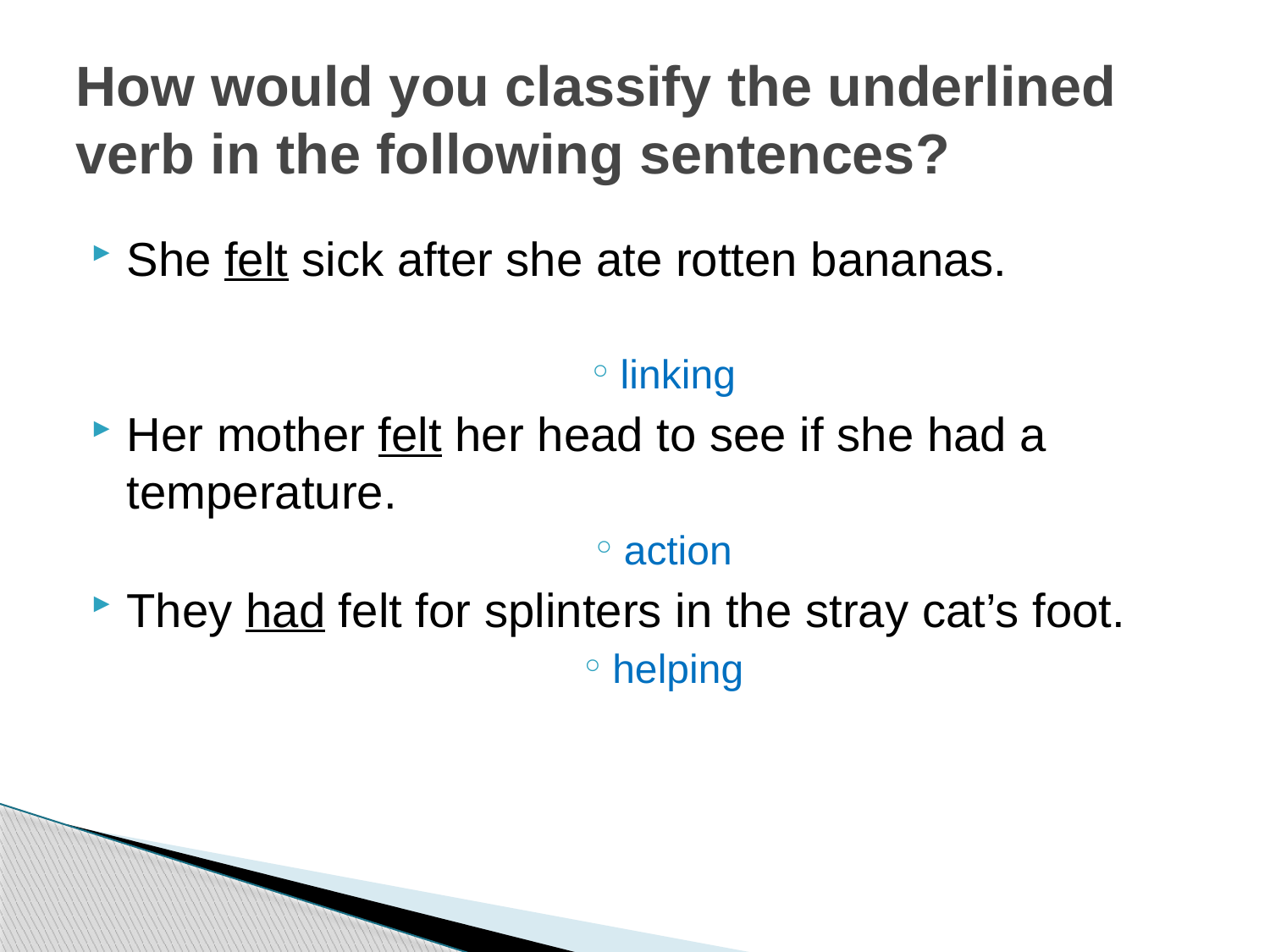

# How would you classify the underlined verb in the following sentences?
She felt sick after she ate rotten bananas.
linking
Her mother felt her head to see if she had a temperature.
action
They had felt for splinters in the stray cat’s foot.
helping